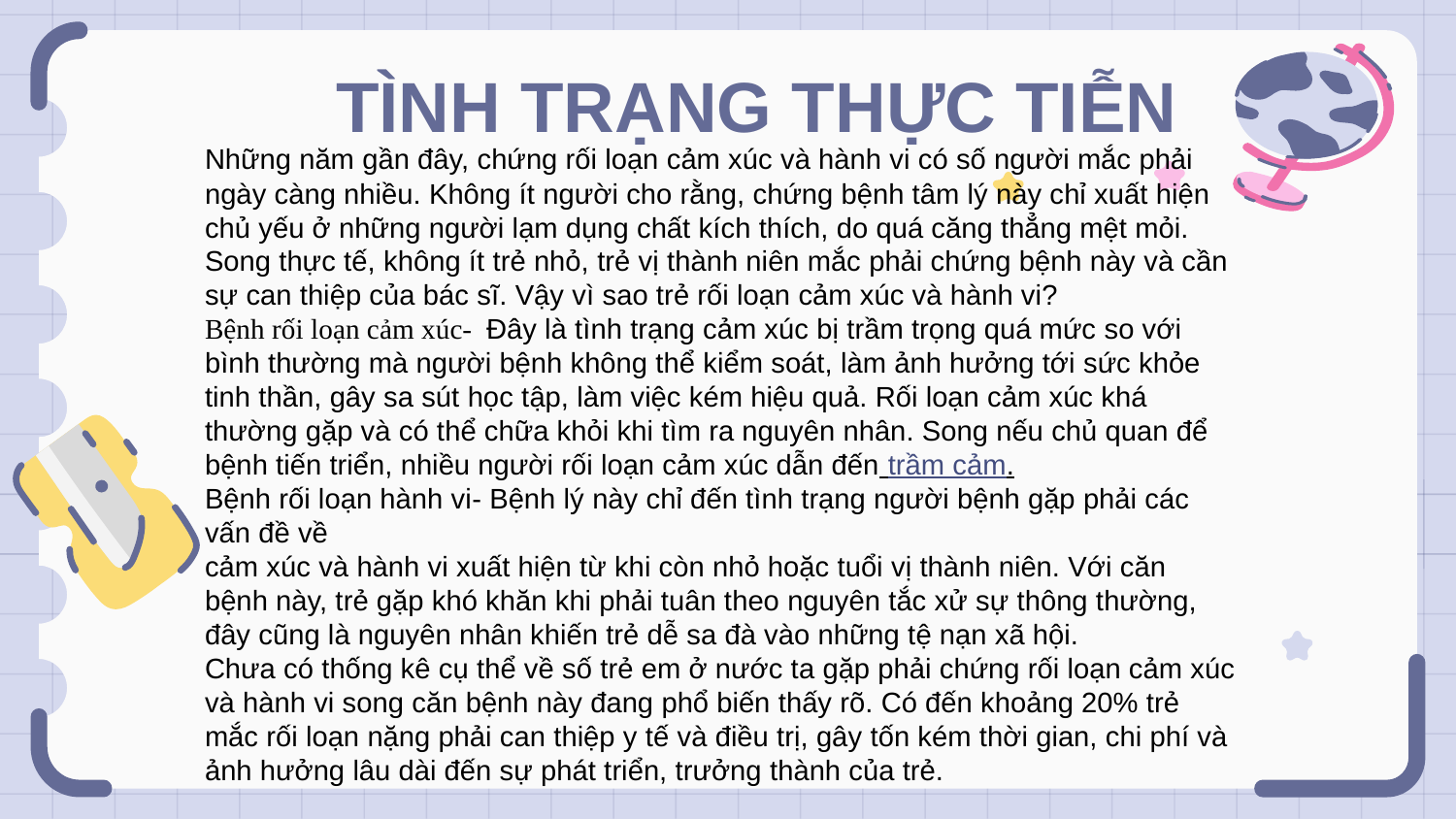

# TÌNH TRẠNG THỰC TIỄN
Những năm gần đây, chứng rối loạn cảm xúc và hành vi có số người mắc phải ngày càng nhiều. Không ít người cho rằng, chứng bệnh tâm lý này chỉ xuất hiện chủ yếu ở những người lạm dụng chất kích thích, do quá căng thẳng mệt mỏi. Song thực tế, không ít trẻ nhỏ, trẻ vị thành niên mắc phải chứng bệnh này và cần sự can thiệp của bác sĩ. Vậy vì sao trẻ rối loạn cảm xúc và hành vi?
Bệnh rối loạn cảm xúc-  Đây là tình trạng cảm xúc bị trầm trọng quá mức so với bình thường mà người bệnh không thể kiểm soát, làm ảnh hưởng tới sức khỏe tinh thần, gây sa sút học tập, làm việc kém hiệu quả. Rối loạn cảm xúc khá thường gặp và có thể chữa khỏi khi tìm ra nguyên nhân. Song nếu chủ quan để bệnh tiến triển, nhiều người rối loạn cảm xúc dẫn đến trầm cảm.
Bệnh rối loạn hành vi- Bệnh lý này chỉ đến tình trạng người bệnh gặp phải các vấn đề về
cảm xúc và hành vi xuất hiện từ khi còn nhỏ hoặc tuổi vị thành niên. Với căn bệnh này, trẻ gặp khó khăn khi phải tuân theo nguyên tắc xử sự thông thường, đây cũng là nguyên nhân khiến trẻ dễ sa đà vào những tệ nạn xã hội.
Chưa có thống kê cụ thể về số trẻ em ở nước ta gặp phải chứng rối loạn cảm xúc và hành vi song căn bệnh này đang phổ biến thấy rõ. Có đến khoảng 20% trẻ mắc rối loạn nặng phải can thiệp y tế và điều trị, gây tốn kém thời gian, chi phí và ảnh hưởng lâu dài đến sự phát triển, trưởng thành của trẻ.

.